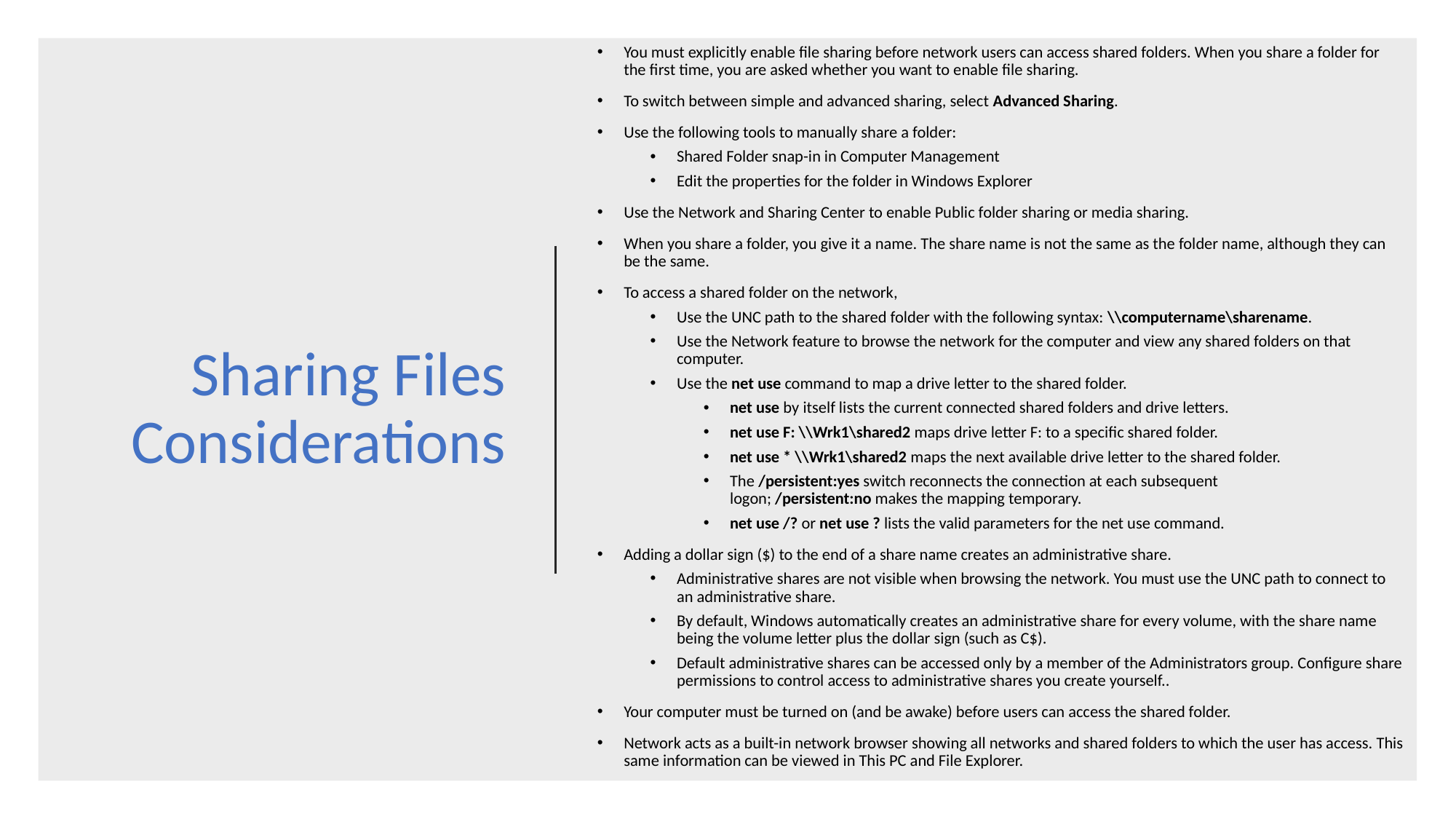

You must explicitly enable file sharing before network users can access shared folders. When you share a folder for the first time, you are asked whether you want to enable file sharing.
To switch between simple and advanced sharing, select Advanced Sharing.
Use the following tools to manually share a folder:
Shared Folder snap-in in Computer Management
Edit the properties for the folder in Windows Explorer
Use the Network and Sharing Center to enable Public folder sharing or media sharing.
When you share a folder, you give it a name. The share name is not the same as the folder name, although they can be the same.
To access a shared folder on the network,
Use the UNC path to the shared folder with the following syntax: \\computername\sharename.
Use the Network feature to browse the network for the computer and view any shared folders on that computer.
Use the net use command to map a drive letter to the shared folder.
net use by itself lists the current connected shared folders and drive letters.
net use F: \\Wrk1\shared2 maps drive letter F: to a specific shared folder.
net use * \\Wrk1\shared2 maps the next available drive letter to the shared folder.
The /persistent:yes switch reconnects the connection at each subsequent logon; /persistent:no makes the mapping temporary.
net use /? or net use ? lists the valid parameters for the net use command.
Adding a dollar sign ($) to the end of a share name creates an administrative share.
Administrative shares are not visible when browsing the network. You must use the UNC path to connect to an administrative share.
By default, Windows automatically creates an administrative share for every volume, with the share name being the volume letter plus the dollar sign (such as C$).
Default administrative shares can be accessed only by a member of the Administrators group. Configure share permissions to control access to administrative shares you create yourself..
Your computer must be turned on (and be awake) before users can access the shared folder.
Network acts as a built-in network browser showing all networks and shared folders to which the user has access. This same information can be viewed in This PC and File Explorer.

# Sharing Files Considerations